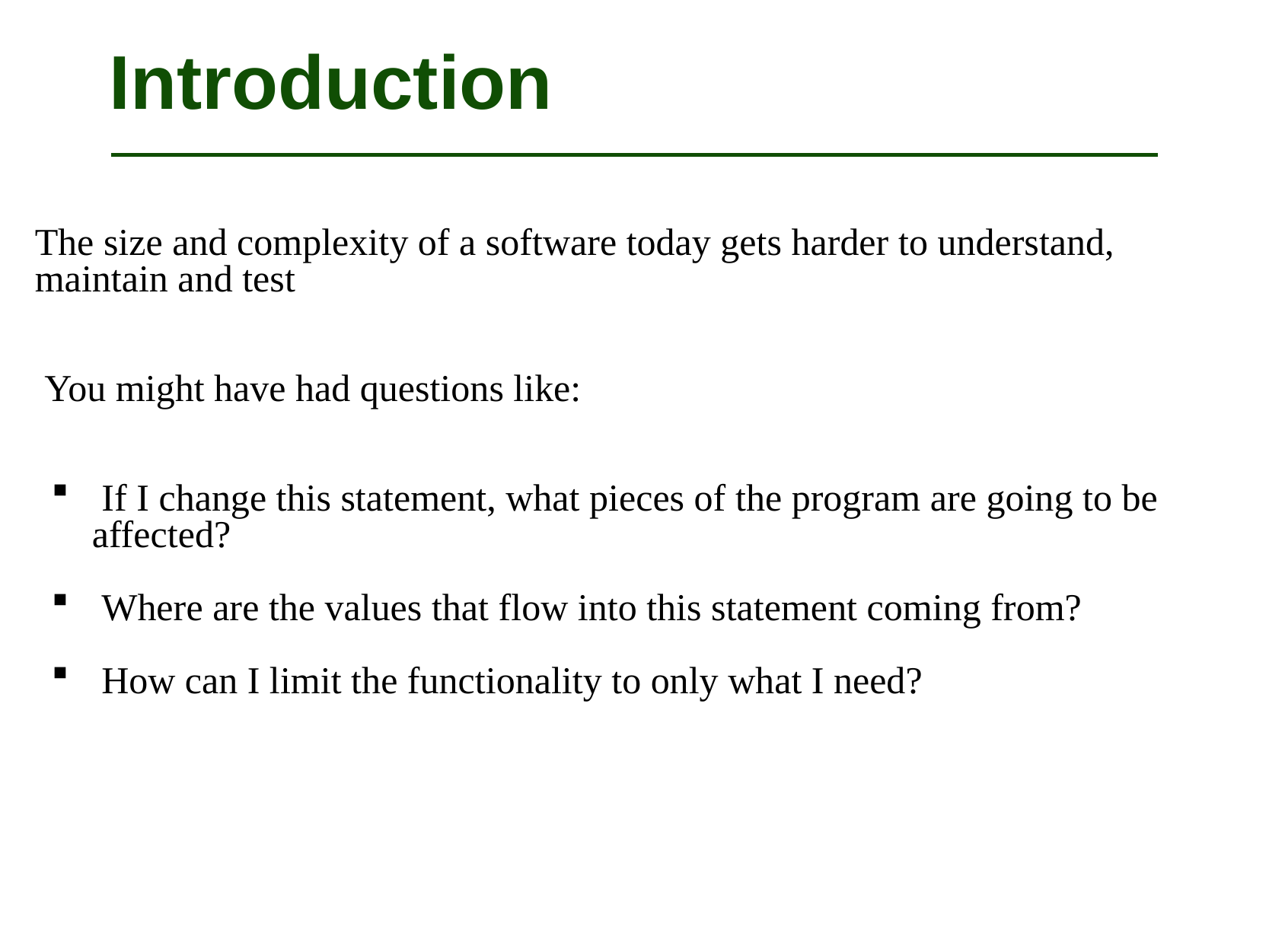

# Introduction

The size and complexity of a software today gets harder to understand, maintain and test

 You might have had questions like:

 If I change this statement, what pieces of the program are going to be affected?

 Where are the values that flow into this statement coming from?

 How can I limit the functionality to only what I need?